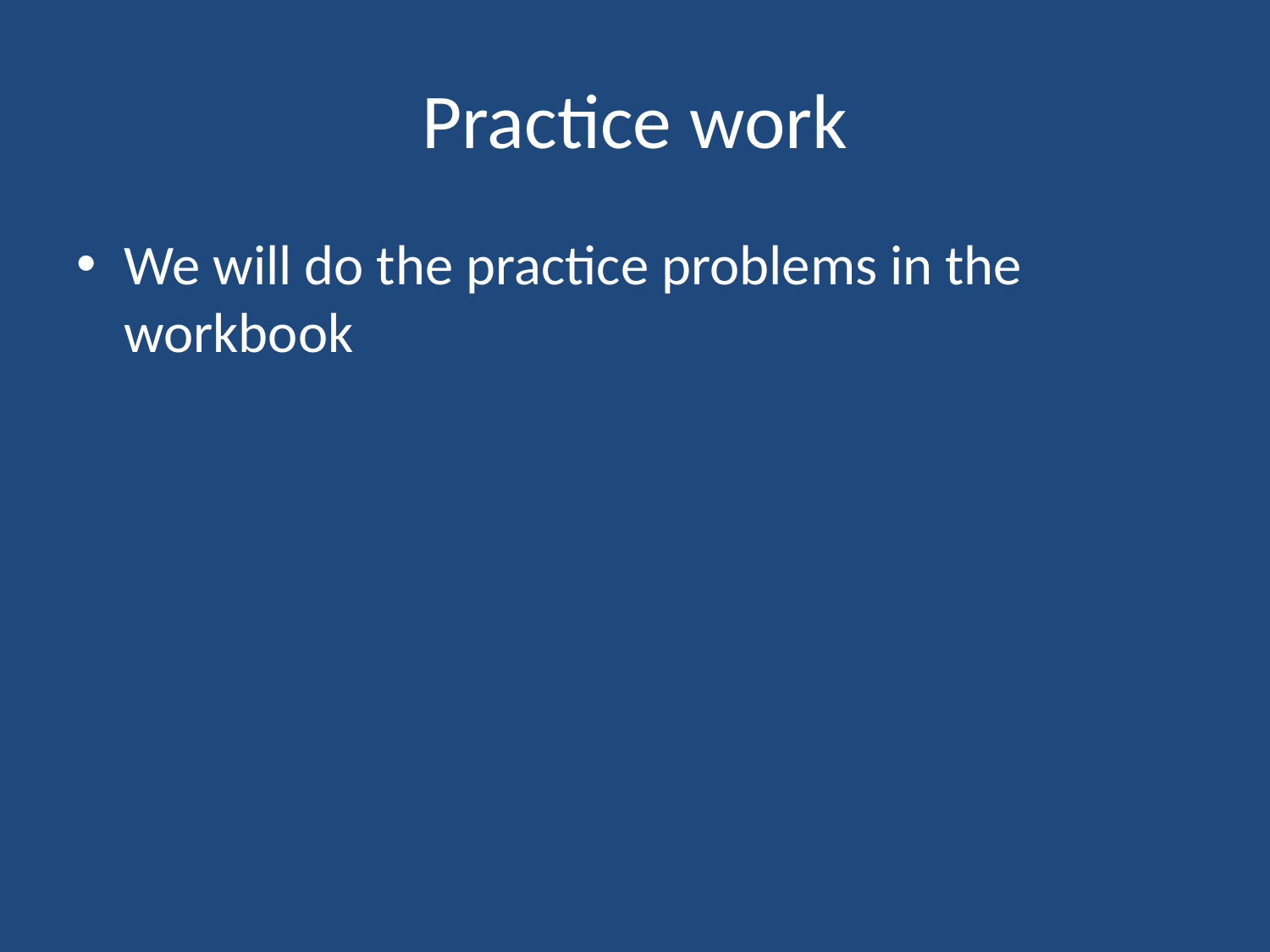

# Practice work
We will do the practice problems in the workbook